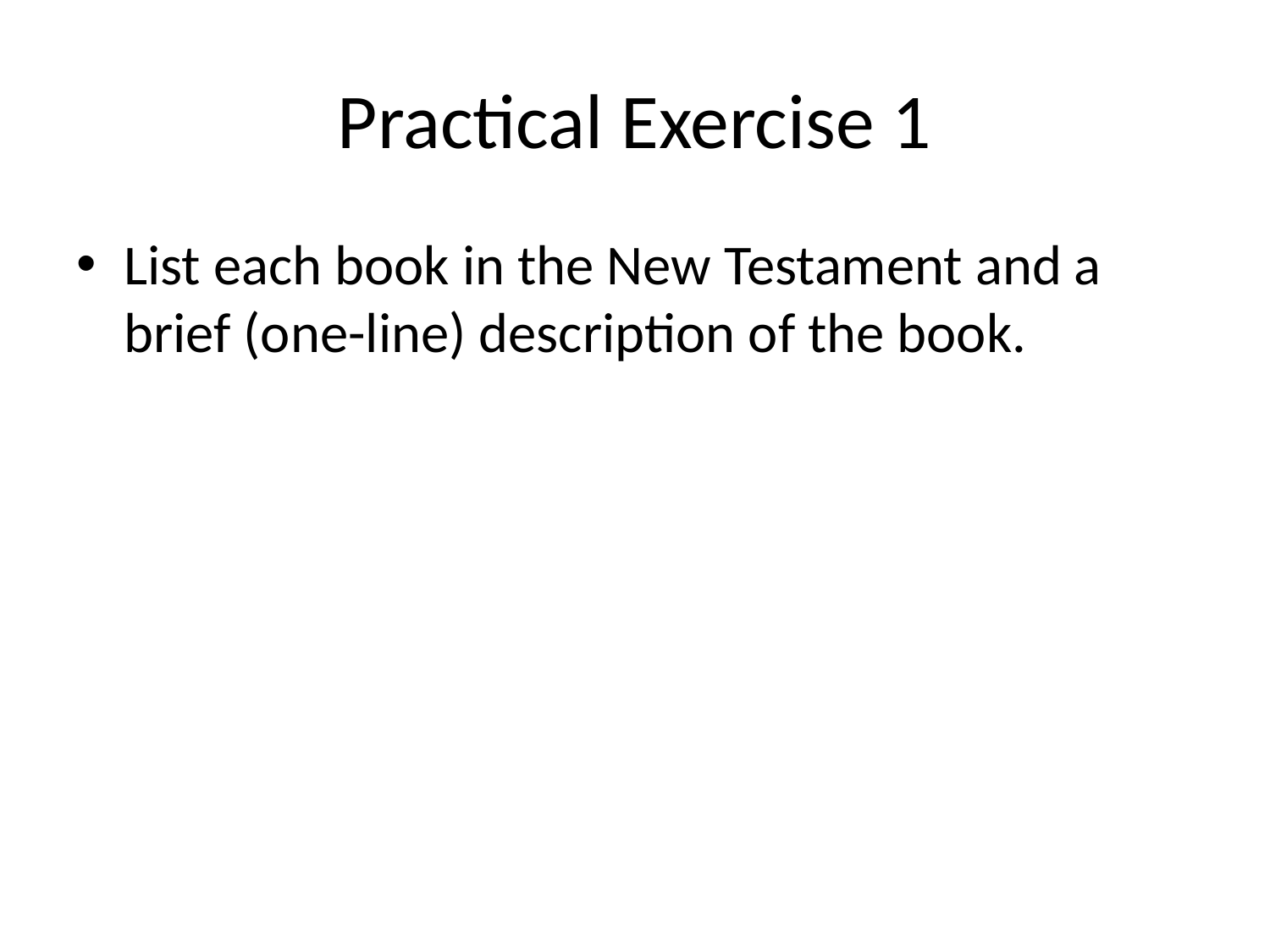

# Practical Exercise 1
List each book in the New Testament and a brief (one-line) description of the book.